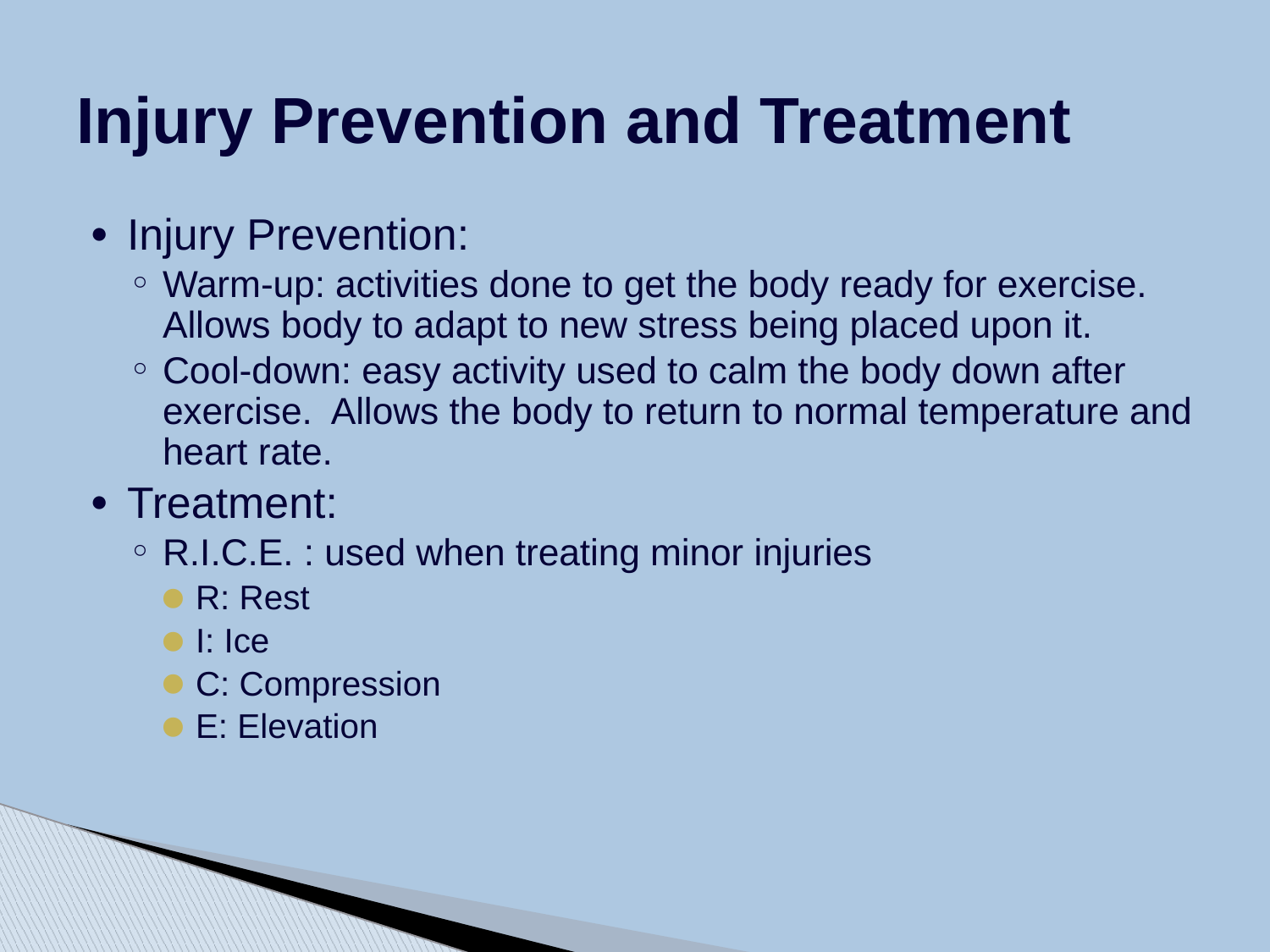

# Injury Prevention and Treatment
Injury Prevention:
Warm-up: activities done to get the body ready for exercise.  Allows body to adapt to new stress being placed upon it.
Cool-down: easy activity used to calm the body down after exercise.  Allows the body to return to normal temperature and heart rate.
Treatment:
R.I.C.E. : used when treating minor injuries
R: Rest
I: Ice
C: Compression
E: Elevation